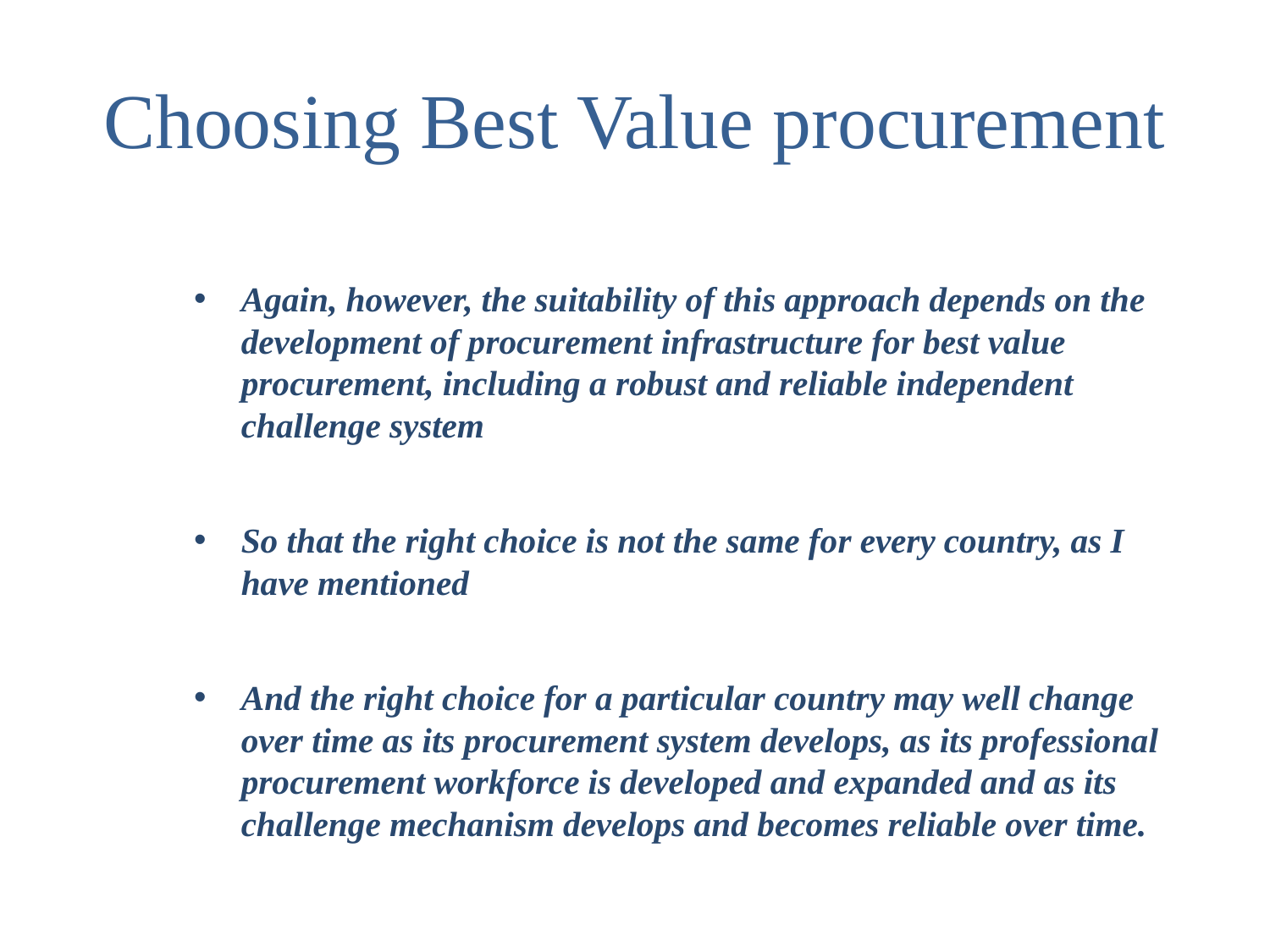

# Choosing Best Value procurement

Again, however, the suitability of this approach depends on the development of procurement infrastructure for best value procurement, including a robust and reliable independent challenge system

So that the right choice is not the same for every country, as I have mentioned

And the right choice for a particular country may well change over time as its procurement system develops, as its professional procurement workforce is developed and expanded and as its challenge mechanism develops and becomes reliable over time.

37